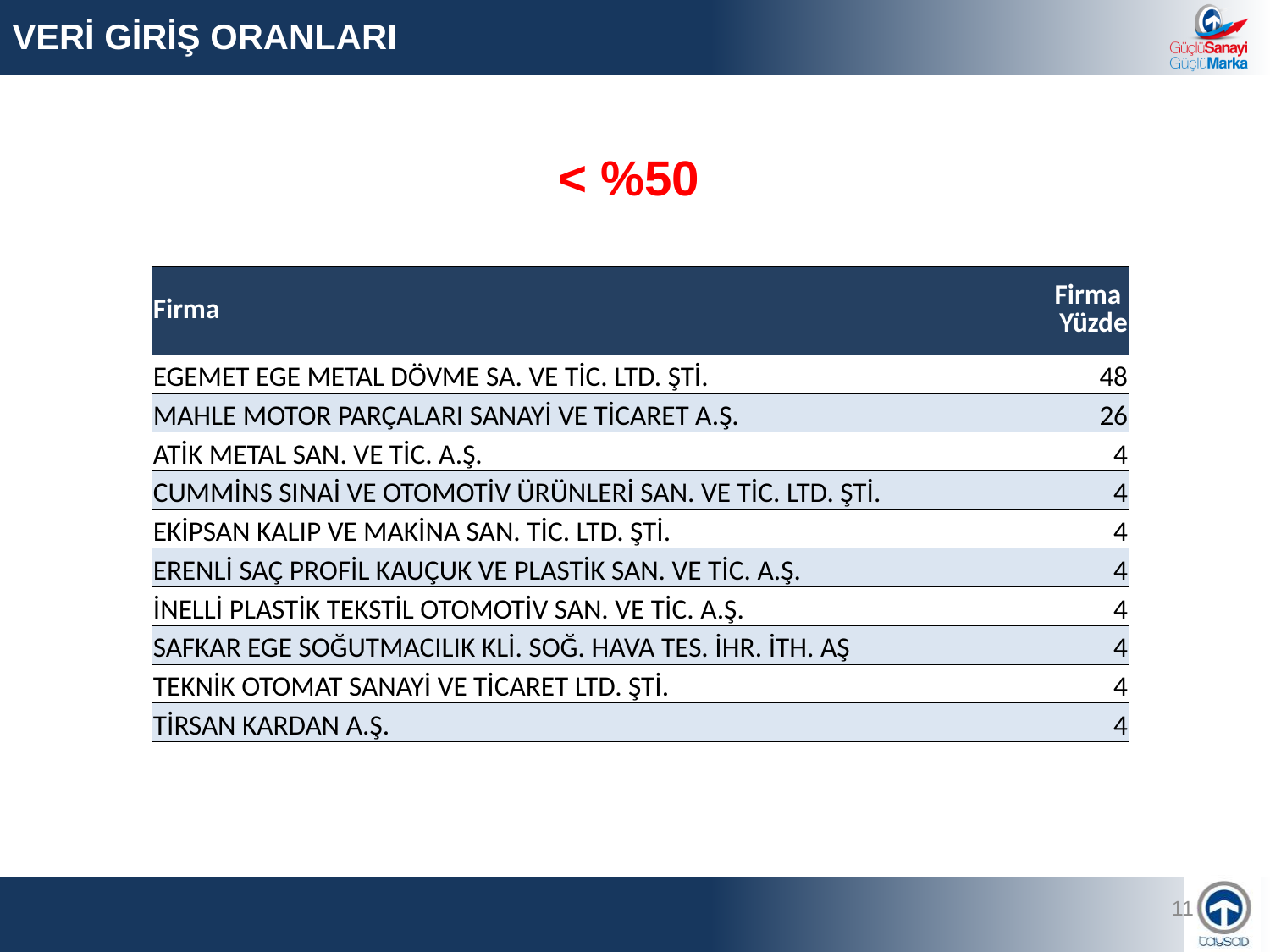

VERİ GİRİŞ ORANLARI
< %50
| Firma | Firma Yüzde |
| --- | --- |
| EGEMET EGE METAL DÖVME SA. VE TİC. LTD. ŞTİ. | 48 |
| MAHLE MOTOR PARÇALARI SANAYİ VE TİCARET A.Ş. | 26 |
| ATİK METAL SAN. VE TİC. A.Ş. | 4 |
| CUMMİNS SINAİ VE OTOMOTİV ÜRÜNLERİ SAN. VE TİC. LTD. ŞTİ. | 4 |
| EKİPSAN KALIP VE MAKİNA SAN. TİC. LTD. ŞTİ. | 4 |
| ERENLİ SAÇ PROFİL KAUÇUK VE PLASTİK SAN. VE TİC. A.Ş. | 4 |
| İNELLİ PLASTİK TEKSTİL OTOMOTİV SAN. VE TİC. A.Ş. | 4 |
| SAFKAR EGE SOĞUTMACILIK KLİ. SOĞ. HAVA TES. İHR. İTH. AŞ | 4 |
| TEKNİK OTOMAT SANAYİ VE TİCARET LTD. ŞTİ. | 4 |
| TİRSAN KARDAN A.Ş. | 4 |
11